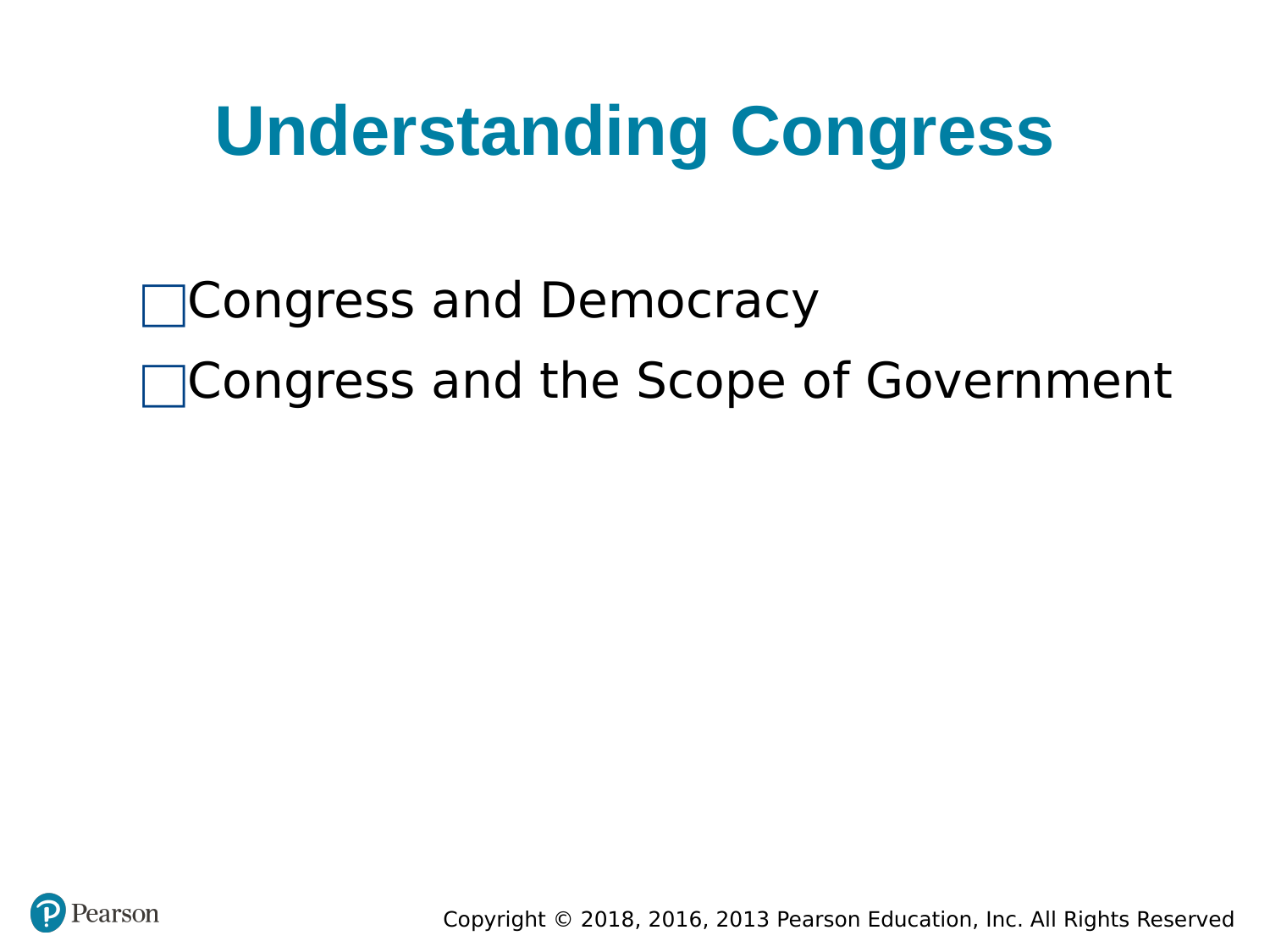

# Understanding Congress
Congress and Democracy
Congress and the Scope of Government